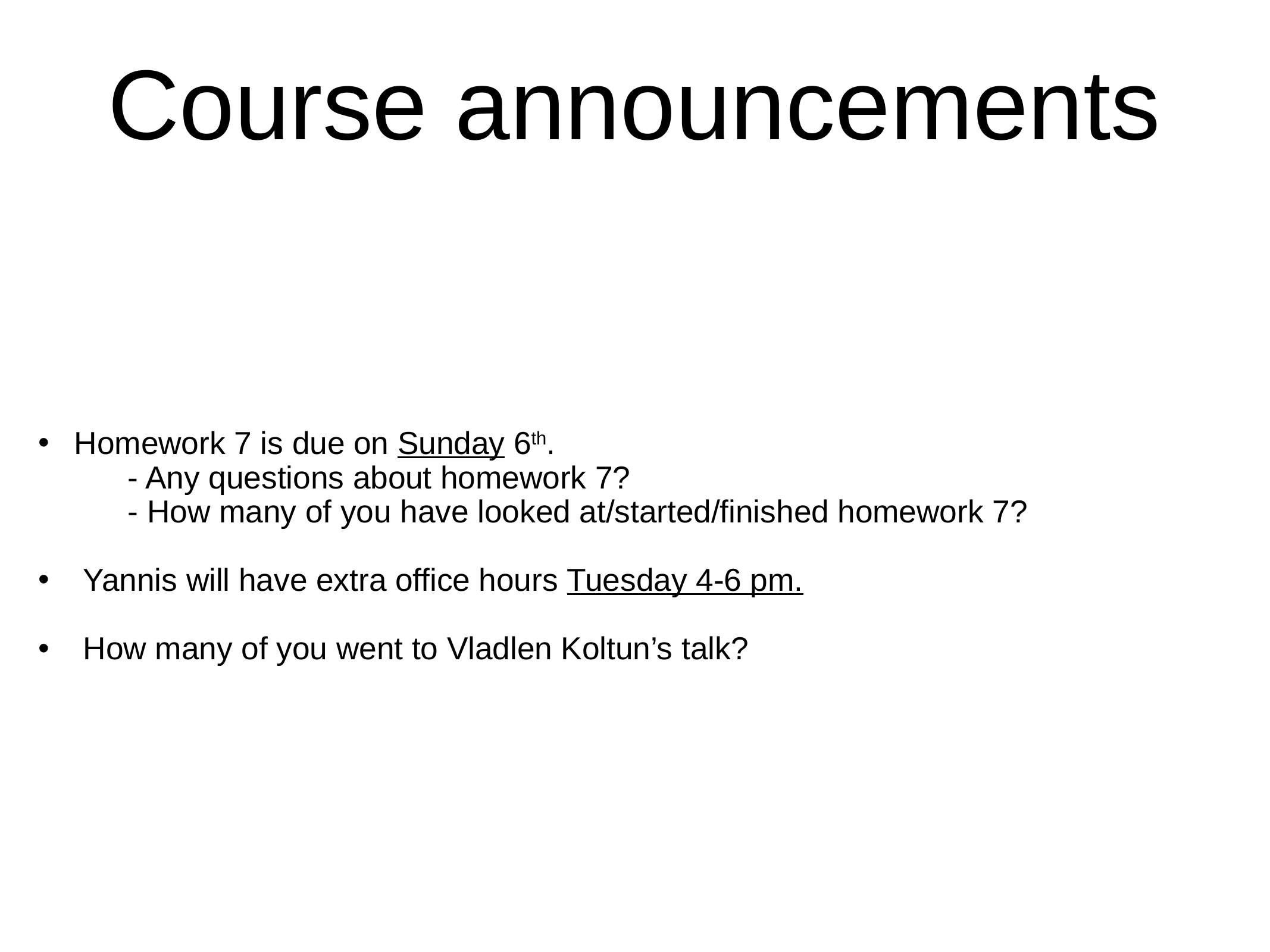

# Course announcements
Homework 7 is due on Sunday 6th.
	- Any questions about homework 7?
	- How many of you have looked at/started/finished homework 7?

Yannis will have extra office hours Tuesday 4-6 pm.

How many of you went to Vladlen Koltun’s talk?